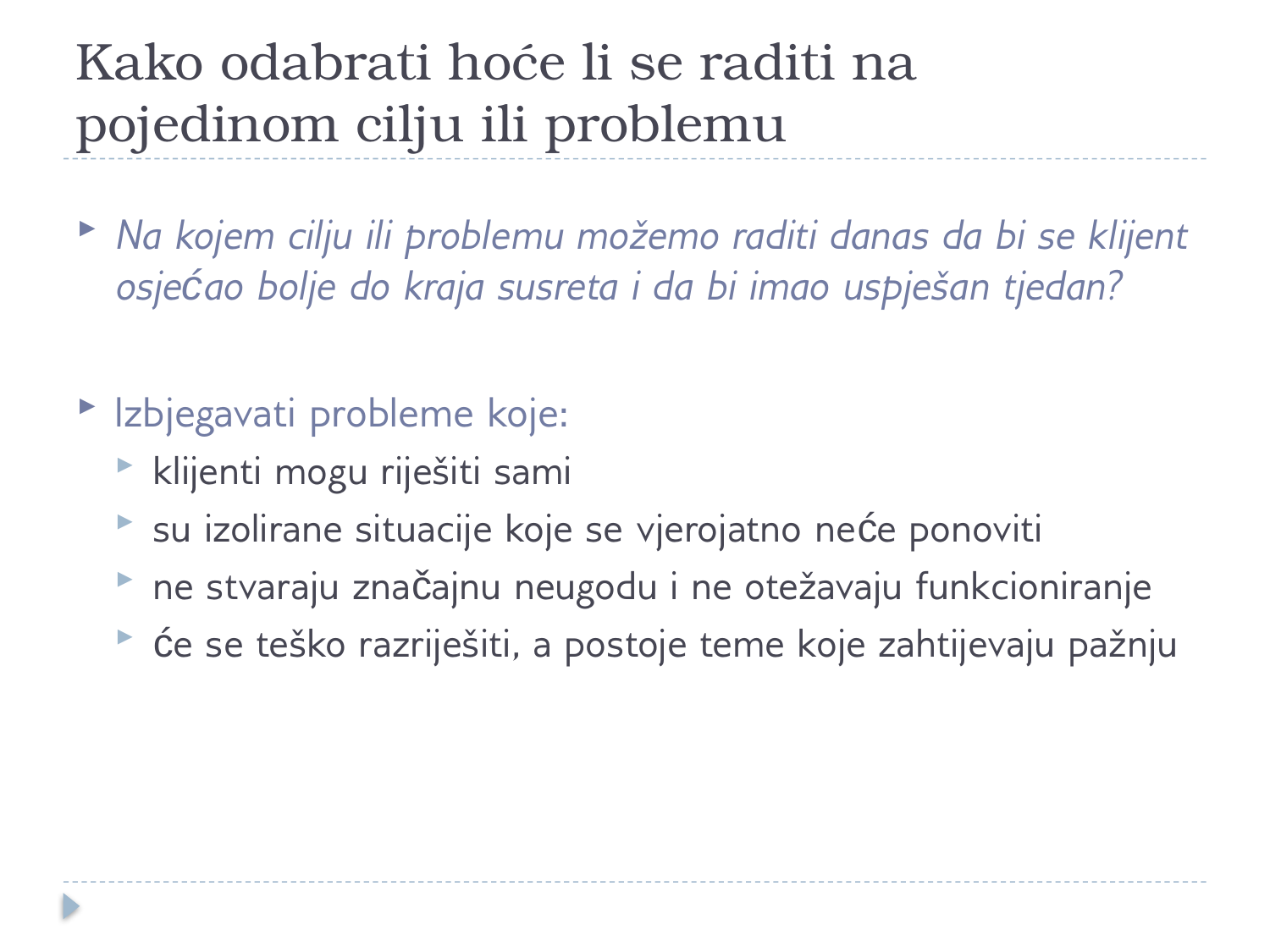

# Kako odabrati hoće li se raditi na pojedinom cilju ili problemu
Na kojem cilju ili problemu možemo raditi danas da bi se klijent osjećao bolje do kraja susreta i da bi imao uspješan tjedan?

Izbjegavati probleme koje:
klijenti mogu riješiti sami
su izolirane situacije koje se vjerojatno neće ponoviti
ne stvaraju značajnu neugodu i ne otežavaju funkcioniranje
će se teško razriješiti, a postoje teme koje zahtijevaju pažnju